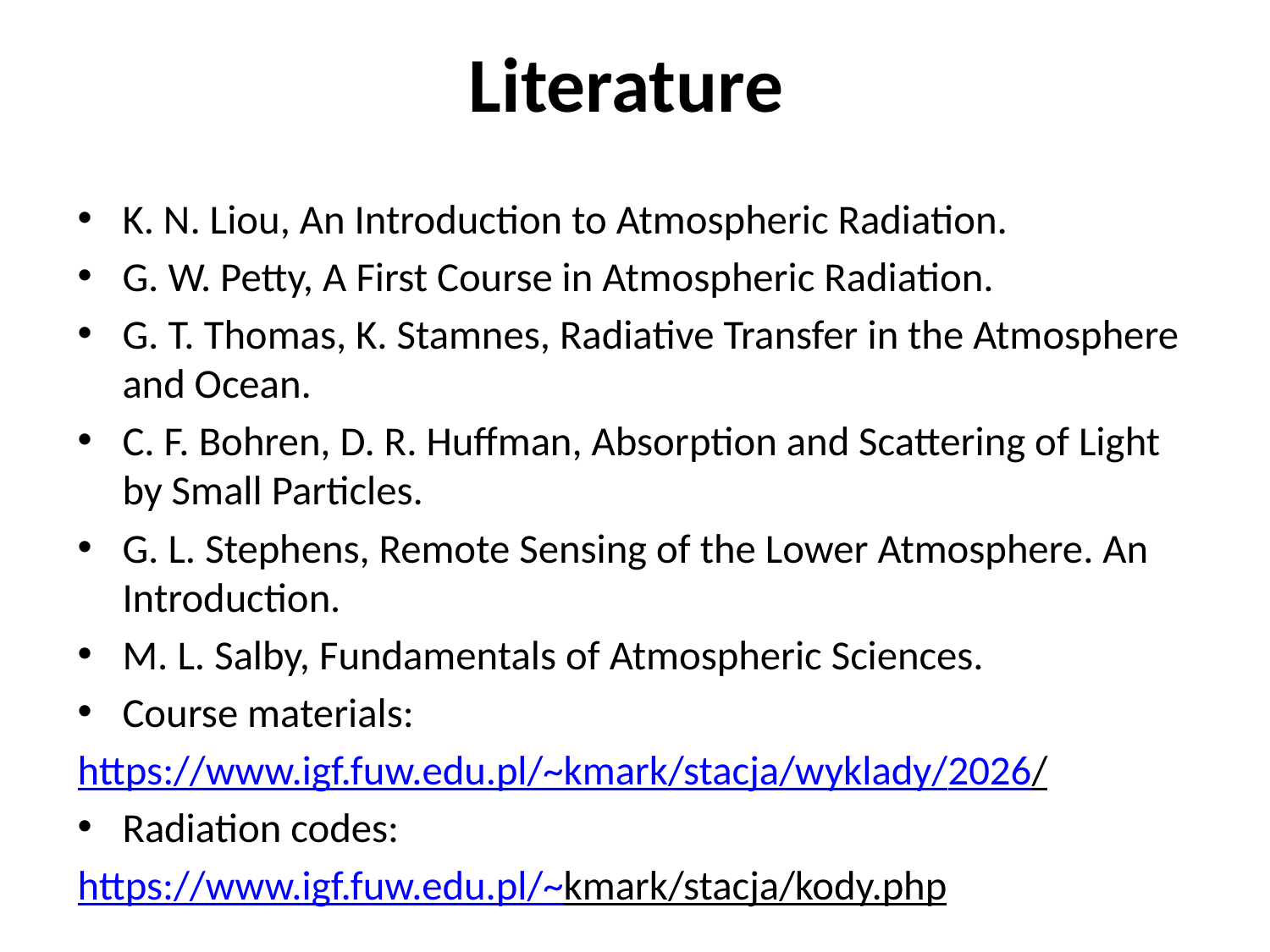

# Literature
K. N. Liou, An Introduction to Atmospheric Radiation.
G. W. Petty, A First Course in Atmospheric Radiation.
G. T. Thomas, K. Stamnes, Radiative Transfer in the Atmosphere and Ocean.
C. F. Bohren, D. R. Huffman, Absorption and Scattering of Light by Small Particles.
G. L. Stephens, Remote Sensing of the Lower Atmosphere. An Introduction.
M. L. Salby, Fundamentals of Atmospheric Sciences.
Course materials:
https://www.igf.fuw.edu.pl/~kmark/stacja/wyklady/2026/
Radiation codes:
https://www.igf.fuw.edu.pl/~kmark/stacja/kody.php